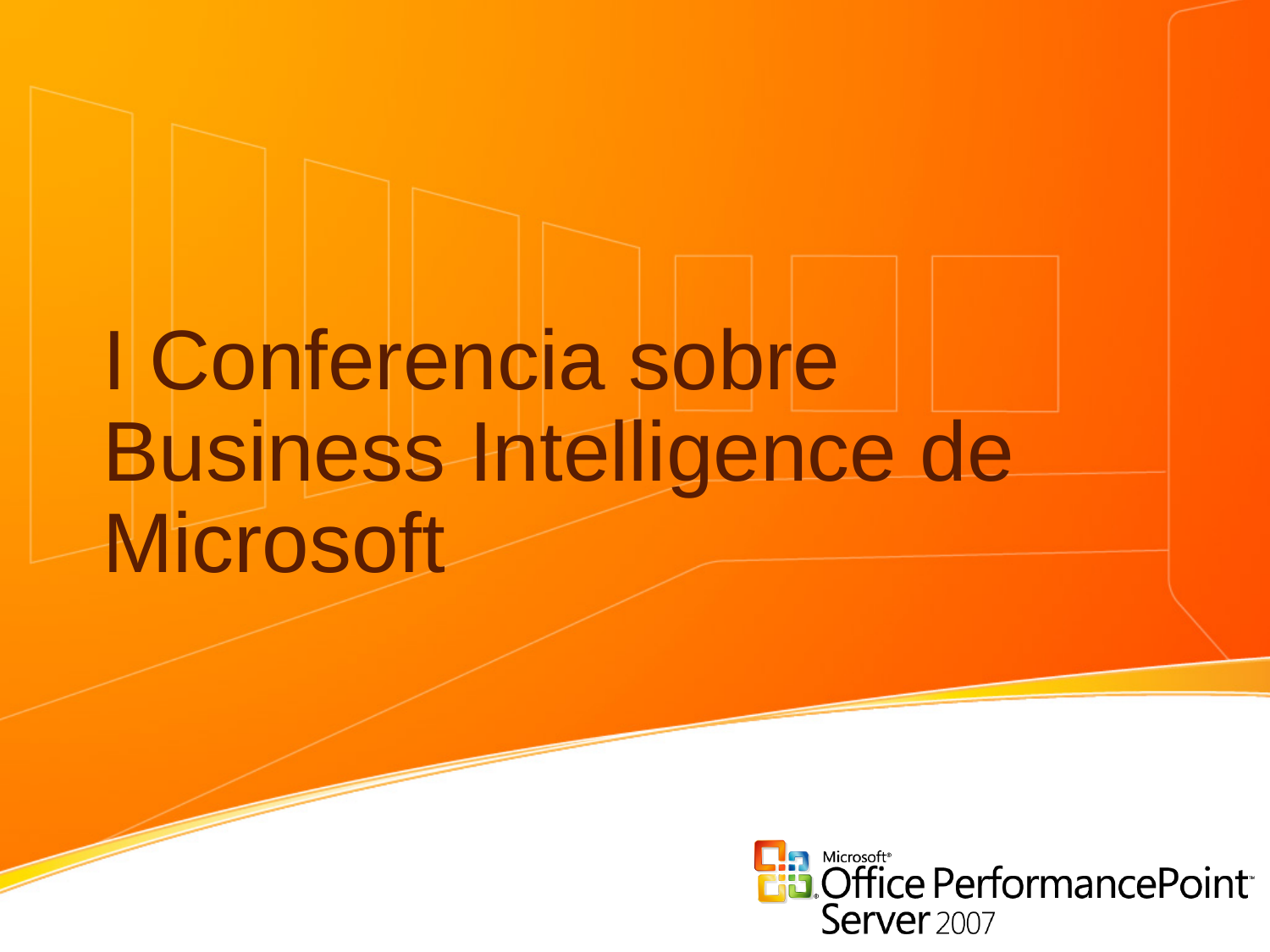

# I Conferencia sobre Business Intelligence de Microsoft